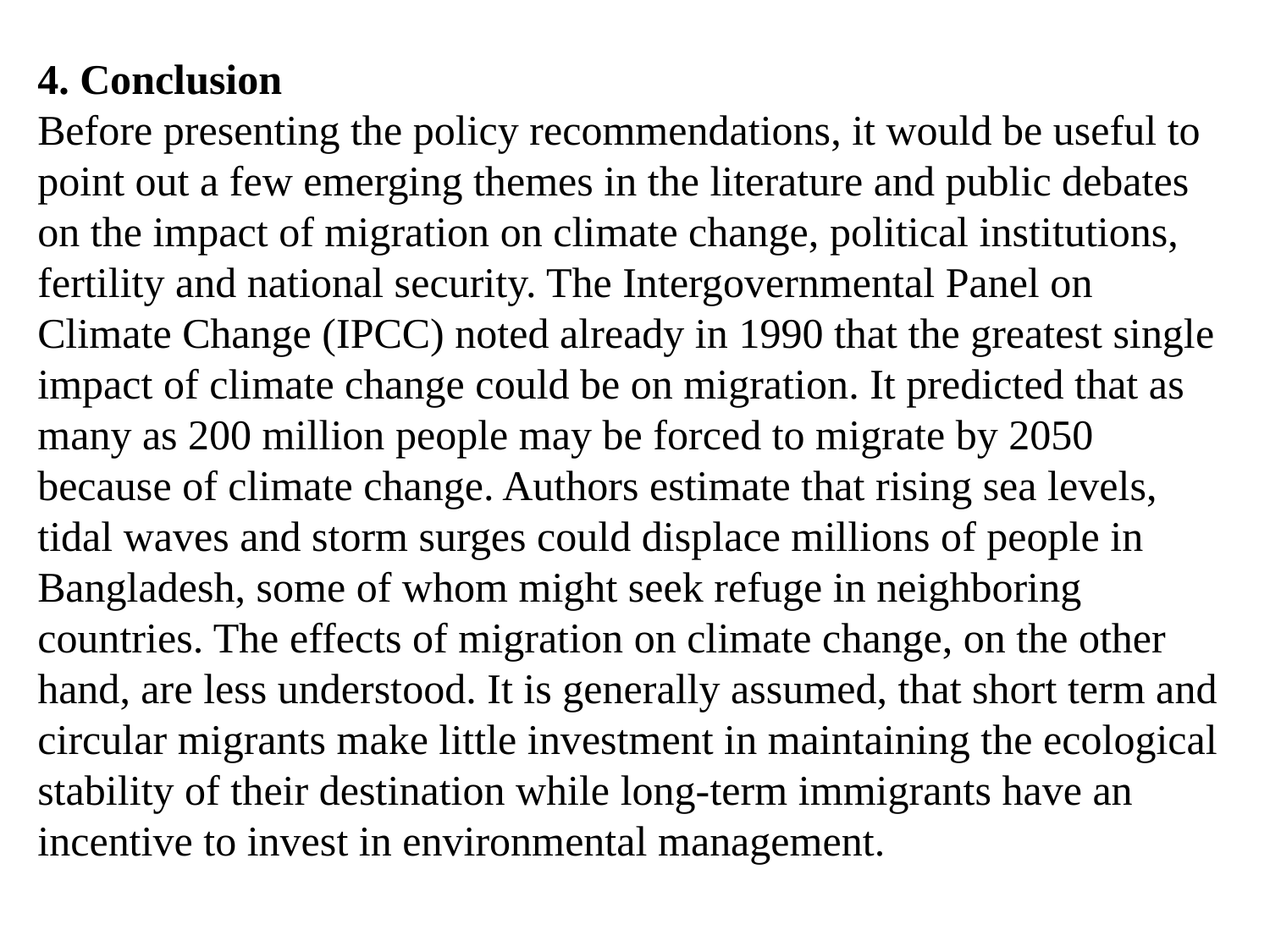

4. Conclusion
Before presenting the policy recommendations, it would be useful to point out a few emerging themes in the literature and public debates on the impact of migration on climate change, political institutions, fertility and national security. The Intergovernmental Panel on Climate Change (IPCC) noted already in 1990 that the greatest single impact of climate change could be on migration. It predicted that as many as 200 million people may be forced to migrate by 2050 because of climate change. Authors estimate that rising sea levels, tidal waves and storm surges could displace millions of people in Bangladesh, some of whom might seek refuge in neighboring countries. The effects of migration on climate change, on the other hand, are less understood. It is generally assumed, that short term and circular migrants make little investment in maintaining the ecological stability of their destination while long-term immigrants have an incentive to invest in environmental management.